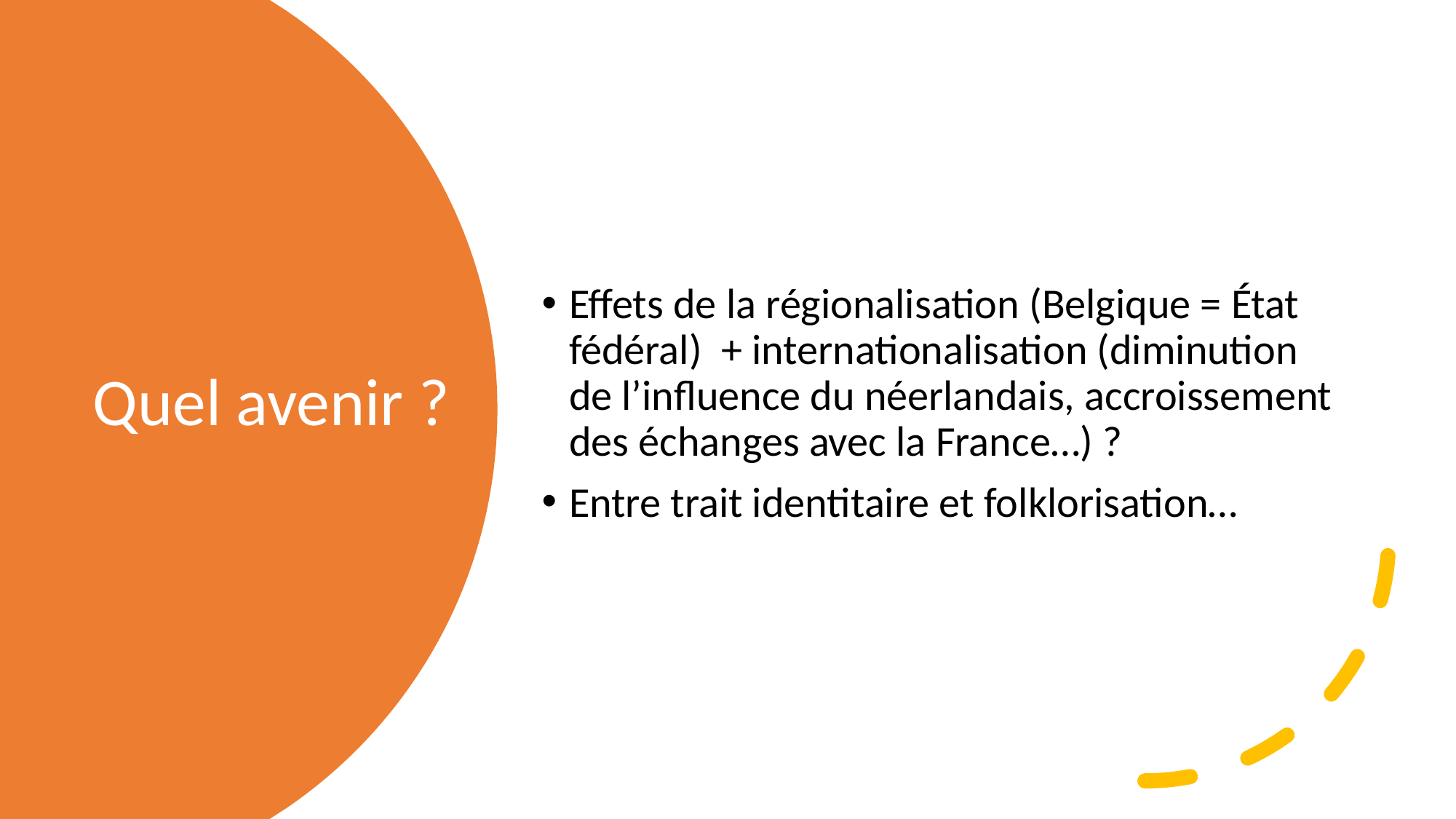

Effets de la régionalisation (Belgique = État fédéral)  + internationalisation (diminution de l’influence du néerlandais, accroissement des échanges avec la France…) ?
Entre trait identitaire et folklorisation…
# Quel avenir ?